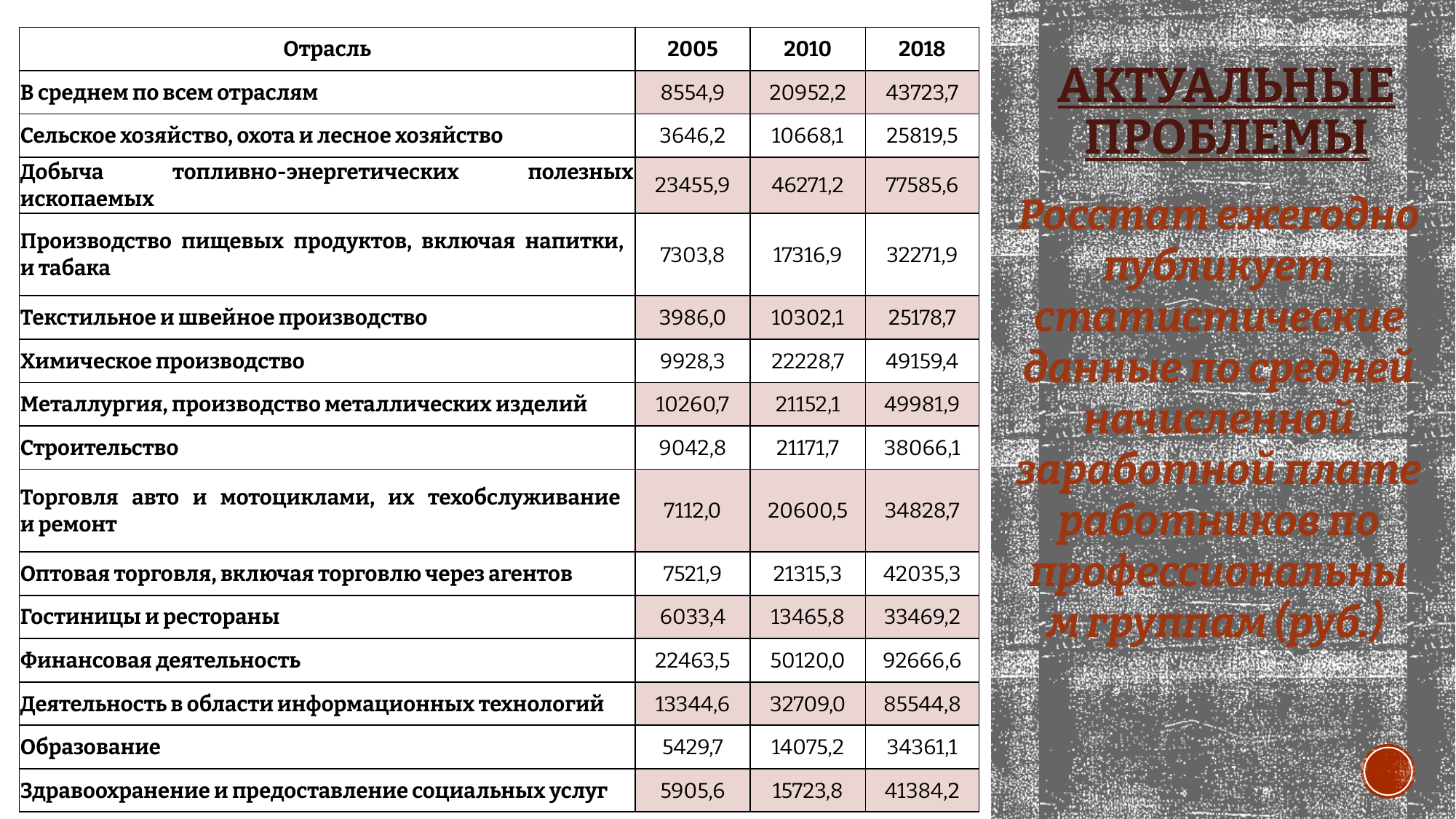

| Отрасль | 2005 | 2010 | 2018 |
| --- | --- | --- | --- |
| В среднем по всем отраслям | 8554,9 | 20952,2 | 43723,7 |
| Сельское хозяйство, охота и лесное хозяйство | 3646,2 | 10668,1 | 25819,5 |
| Добыча топливно-энергетических полезных ископаемых | 23455,9 | 46271,2 | 77585,6 |
| Производство пищевых продуктов, включая напитки, и табака | 7303,8 | 17316,9 | 32271,9 |
| Текстильное и швейное производство | 3986,0 | 10302,1 | 25178,7 |
| Химическое производство | 9928,3 | 22228,7 | 49159,4 |
| Металлургия, производство металлических изделий | 10260,7 | 21152,1 | 49981,9 |
| Строительство | 9042,8 | 21171,7 | 38066,1 |
| Торговля авто и мотоциклами, их техобслуживание и ремонт | 7112,0 | 20600,5 | 34828,7 |
| Оптовая торговля, включая торговлю через агентов | 7521,9 | 21315,3 | 42035,3 |
| Гостиницы и рестораны | 6033,4 | 13465,8 | 33469,2 |
| Финансовая деятельность | 22463,5 | 50120,0 | 92666,6 |
| Деятельность в области информационных технологий | 13344,6 | 32709,0 | 85544,8 |
| Образование | 5429,7 | 14075,2 | 34361,1 |
| Здравоохранение и предоставление социальных услуг | 5905,6 | 15723,8 | 41384,2 |
# Актуальные проблемы
Росстат ежегодно публикует статистические данные по средней начисленной заработной плате работников по профессиональным группам (руб.)